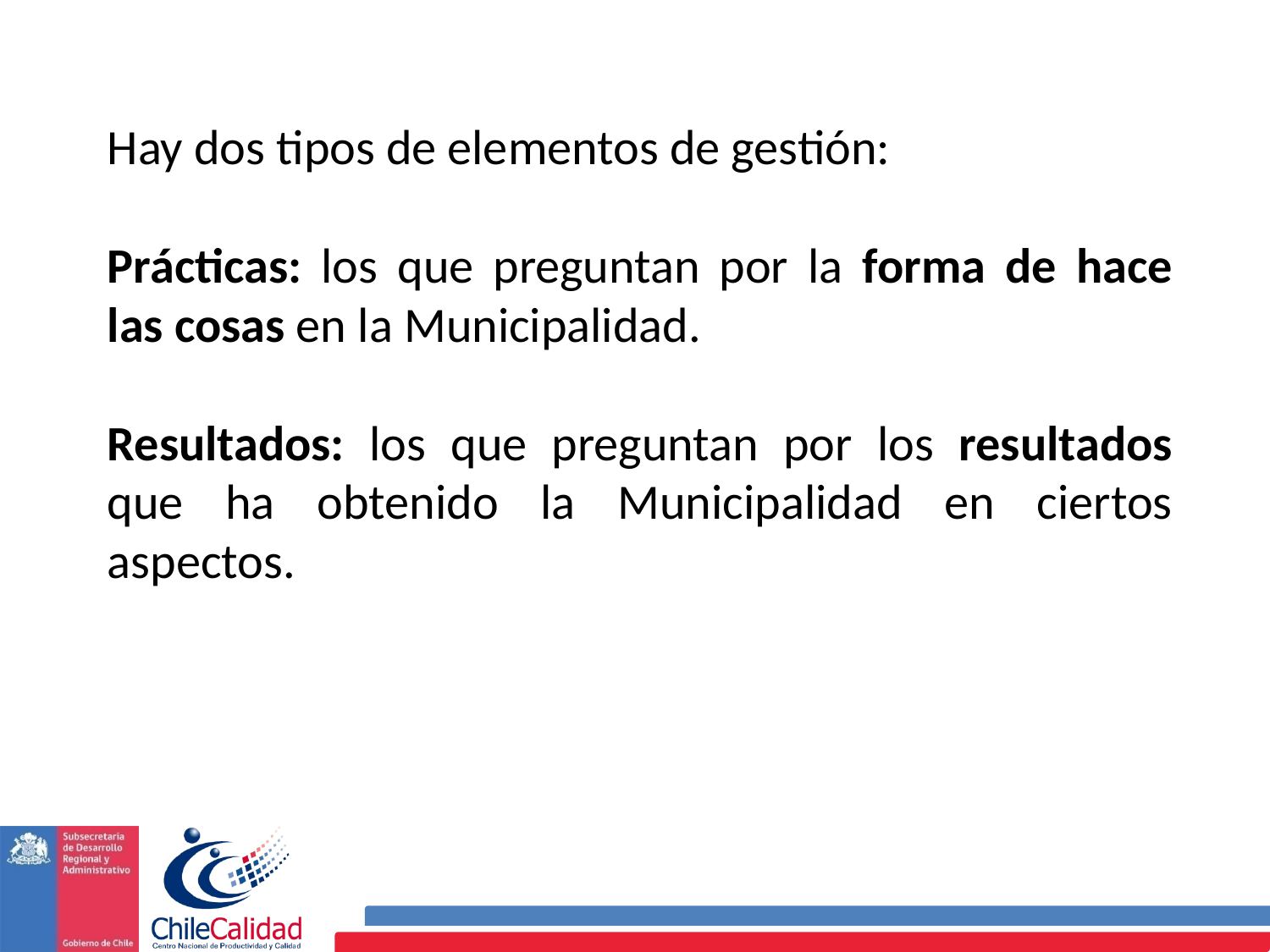

Hay dos tipos de elementos de gestión:

Prácticas: los que preguntan por la forma de hace las cosas en la Municipalidad.

Resultados: los que preguntan por los resultados que ha obtenido la Municipalidad en ciertos aspectos.